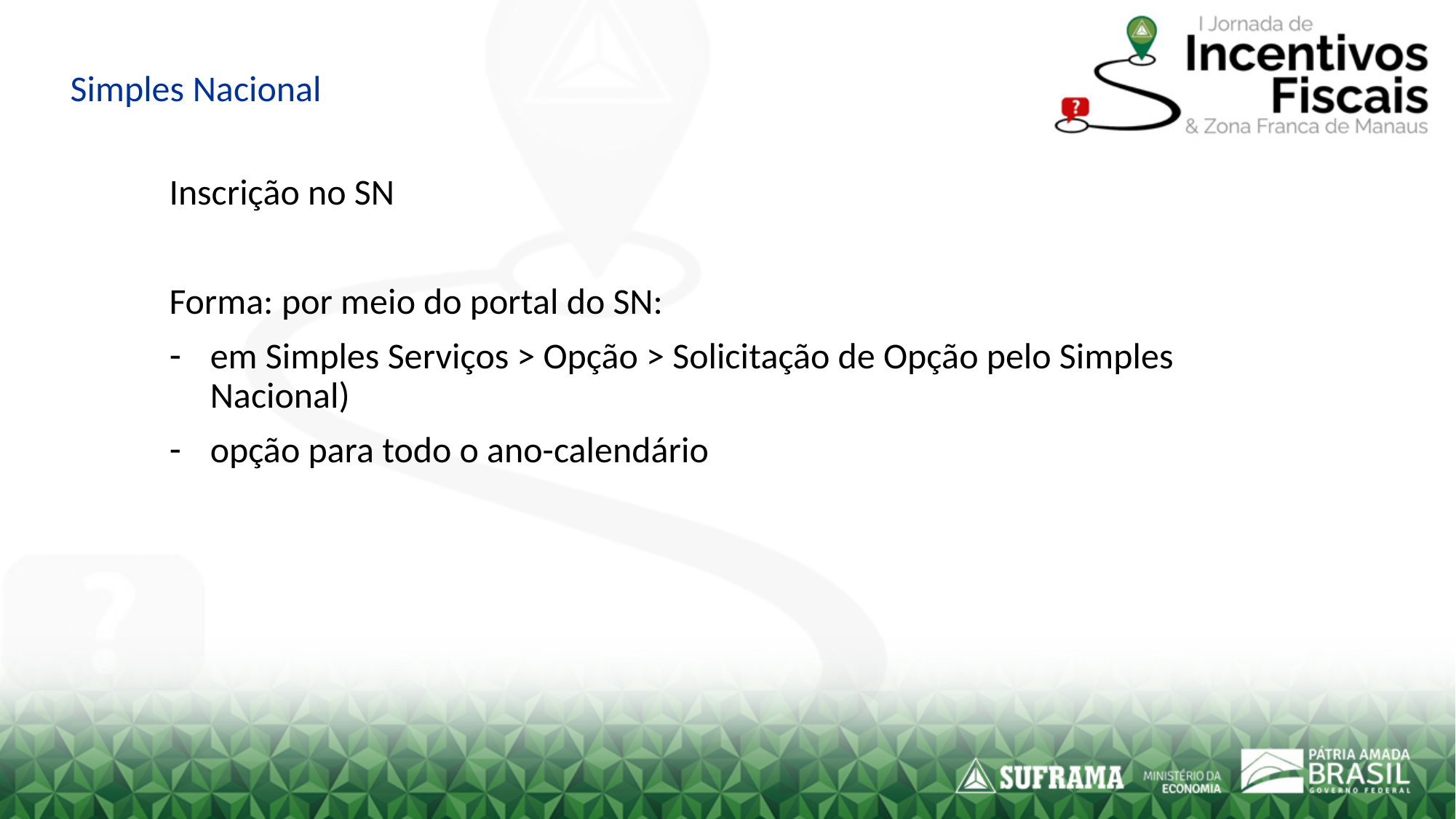

# Simples Nacional
Inscrição no SN

Forma: por meio do portal do SN:
em Simples Serviços > Opção > Solicitação de Opção pelo Simples Nacional)
opção para todo o ano-calendário